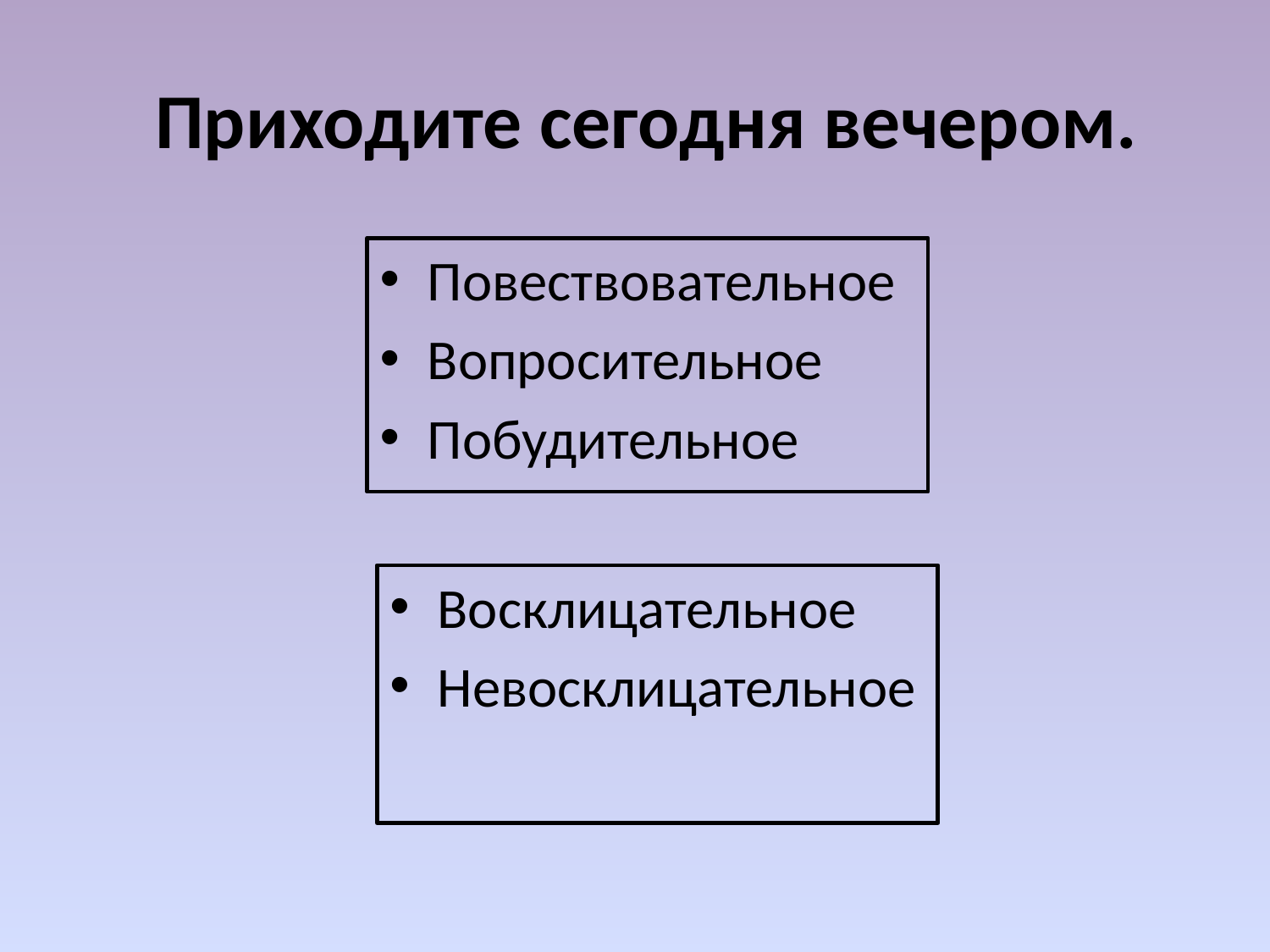

# Приходите сегодня вечером.
Повествовательное
Вопросительное
Побудительное

Восклицательное
Невосклицательное